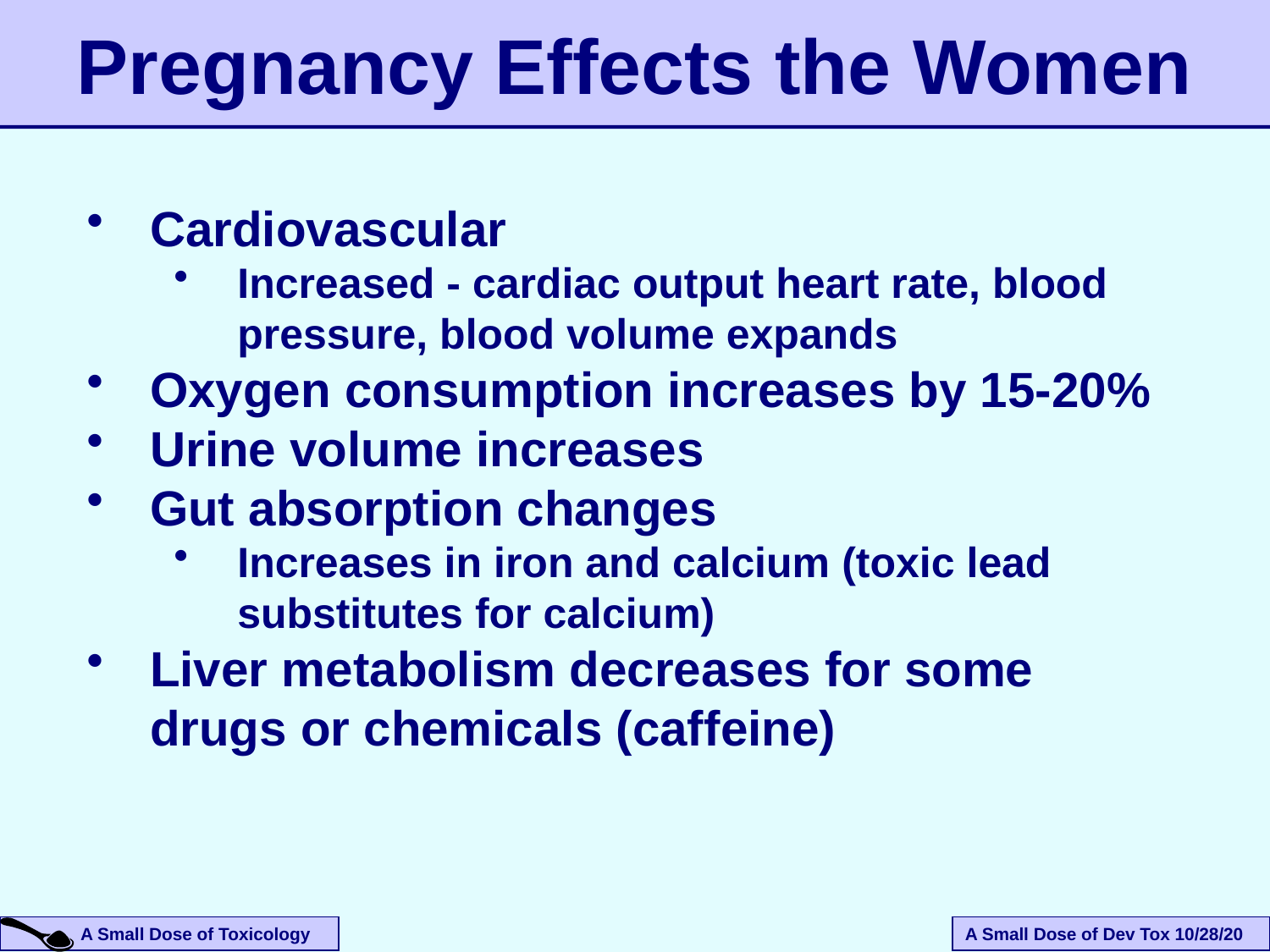

Pregnancy Effects the Women
Cardiovascular
Increased - cardiac output heart rate, blood pressure, blood volume expands
Oxygen consumption increases by 15-20%
Urine volume increases
Gut absorption changes
Increases in iron and calcium (toxic lead substitutes for calcium)
Liver metabolism decreases for some drugs or chemicals (caffeine)